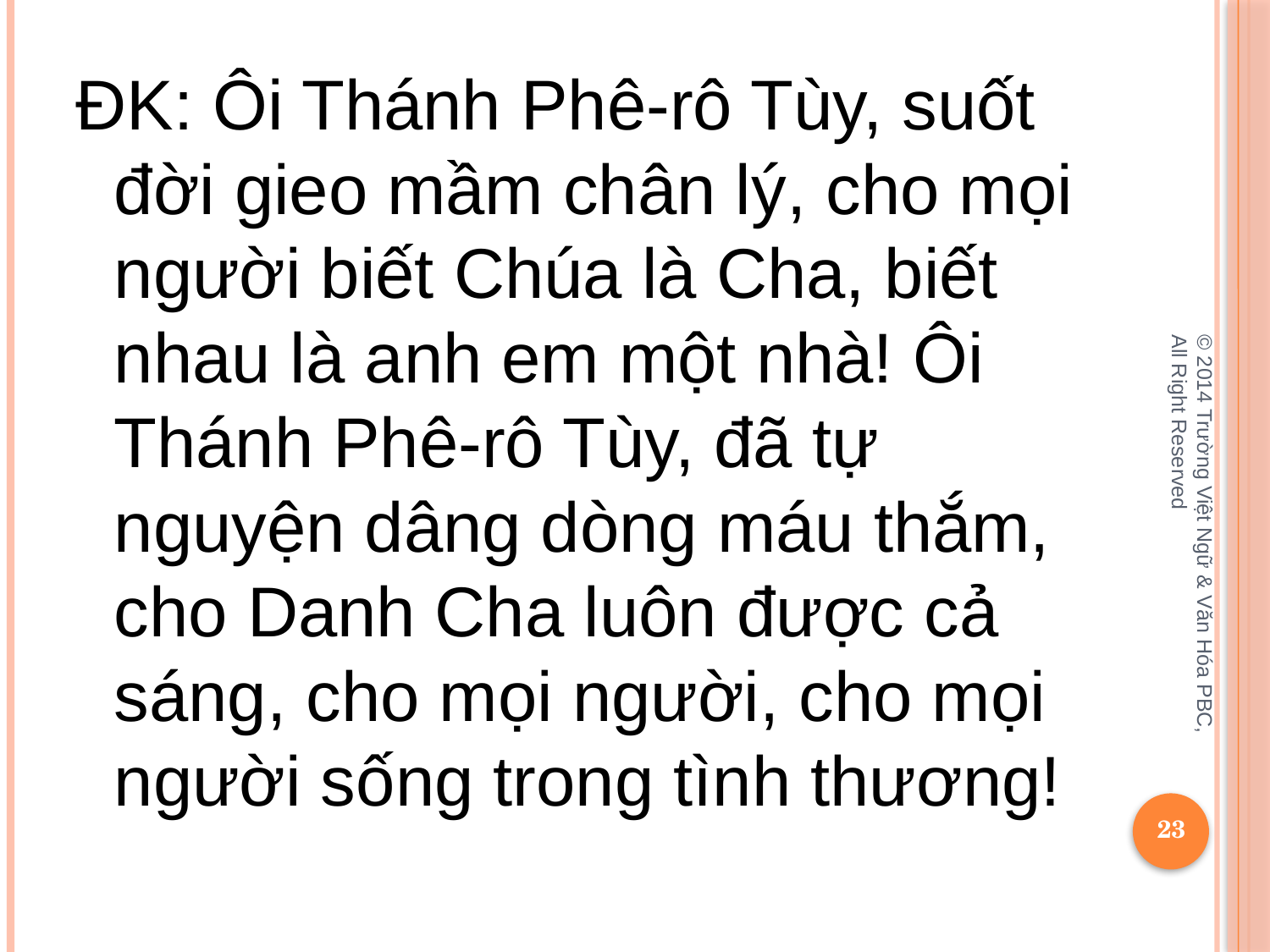

ĐK: Ôi Thánh Phê-rô Tùy, suốt  đời gieo mầm chân lý, cho mọi người biết Chúa là Cha, biết nhau là anh em một nhà! Ôi Thánh Phê-rô Tùy, đã tự nguyện dâng dòng máu thắm, cho Danh Cha luôn được cả sáng, cho mọi người, cho mọi người sống trong tình thương!
© 2014 Trường Việt Ngữ & Văn Hóa PBC, All Right Reserved
23